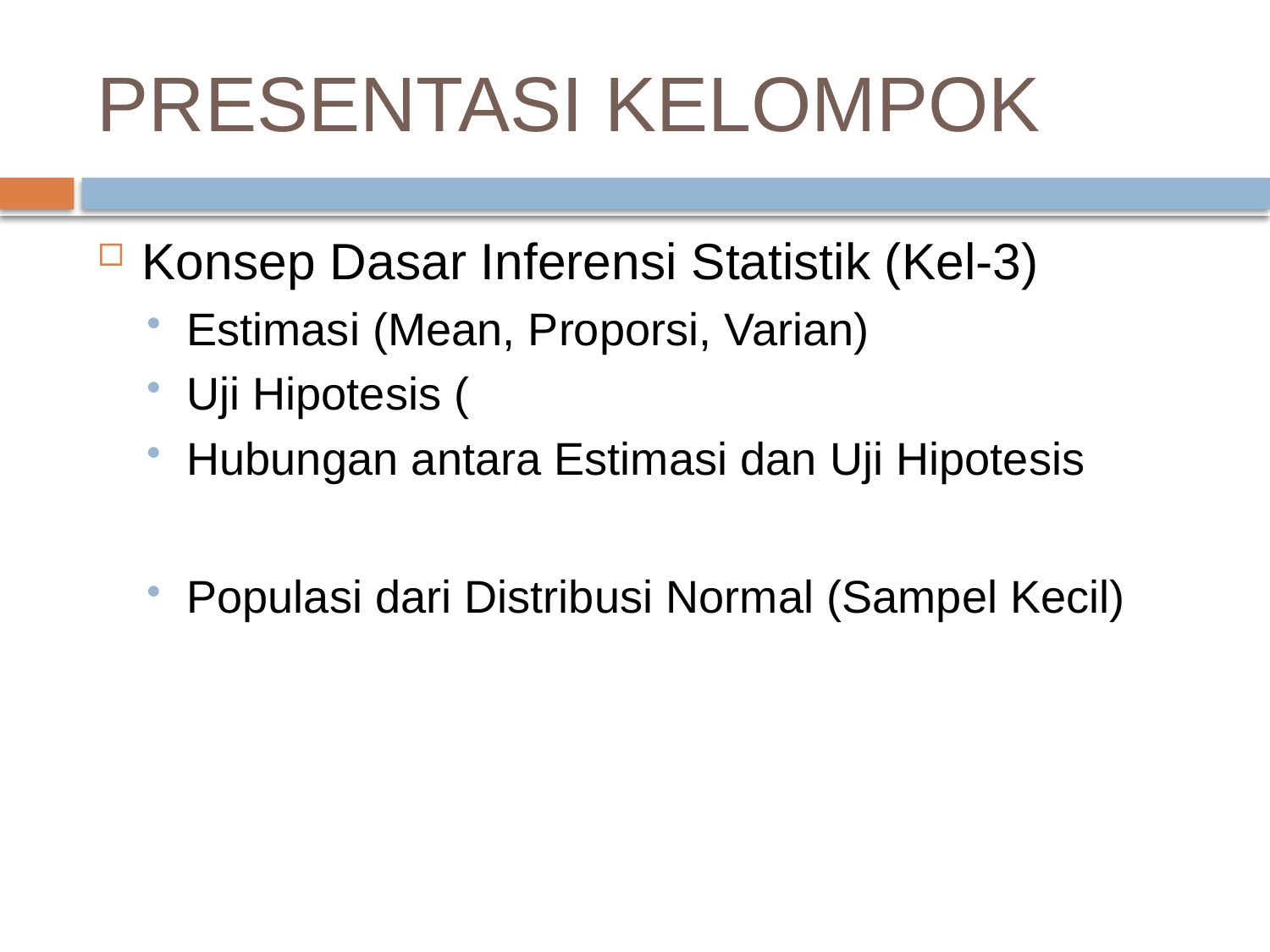

# PRESENTASI KELOMPOK
Konsep Dasar Inferensi Statistik (Kel-3)
Estimasi (Mean, Proporsi, Varian)
Uji Hipotesis (
Hubungan antara Estimasi dan Uji Hipotesis

Populasi dari Distribusi Normal (Sampel Kecil)